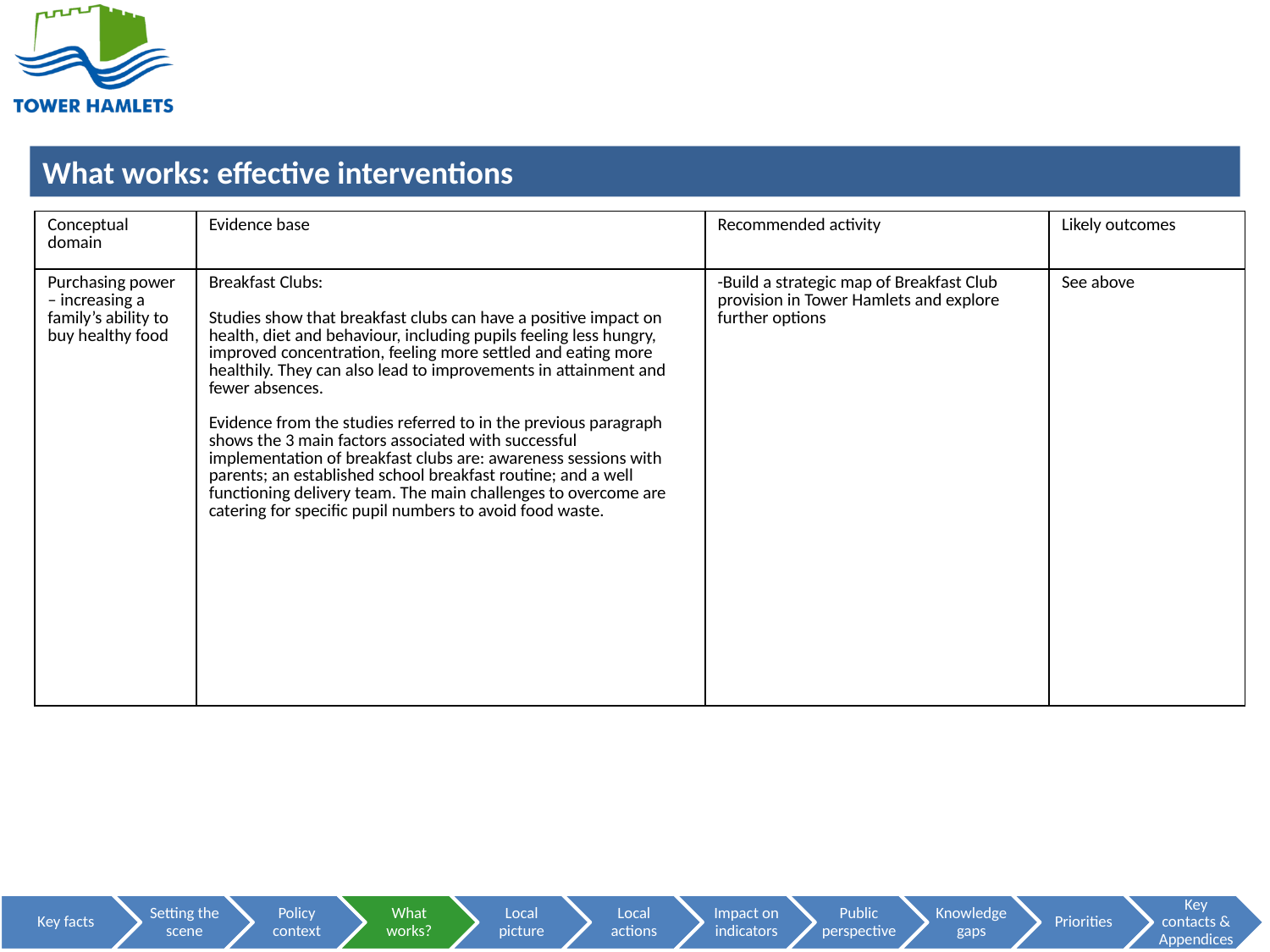

BREAKFAST CLUBS CAN HELP REDUCE FOOD POVERTY
| Conceptual domain | Evidence base | Recommended activity | Likely outcomes |
| --- | --- | --- | --- |
| Purchasing power – increasing a family’s ability to buy healthy food | Breakfast Clubs: Studies show that breakfast clubs can have a positive impact on health, diet and behaviour, including pupils feeling less hungry, improved concentration, feeling more settled and eating more healthily. They can also lead to improvements in attainment and fewer absences. Evidence from the studies referred to in the previous paragraph shows the 3 main factors associated with successful implementation of breakfast clubs are: awareness sessions with parents; an established school breakfast routine; and a well functioning delivery team. The main challenges to overcome are catering for specific pupil numbers to avoid food waste. | -Build a strategic map of Breakfast Club provision in Tower Hamlets and explore further options | See above |